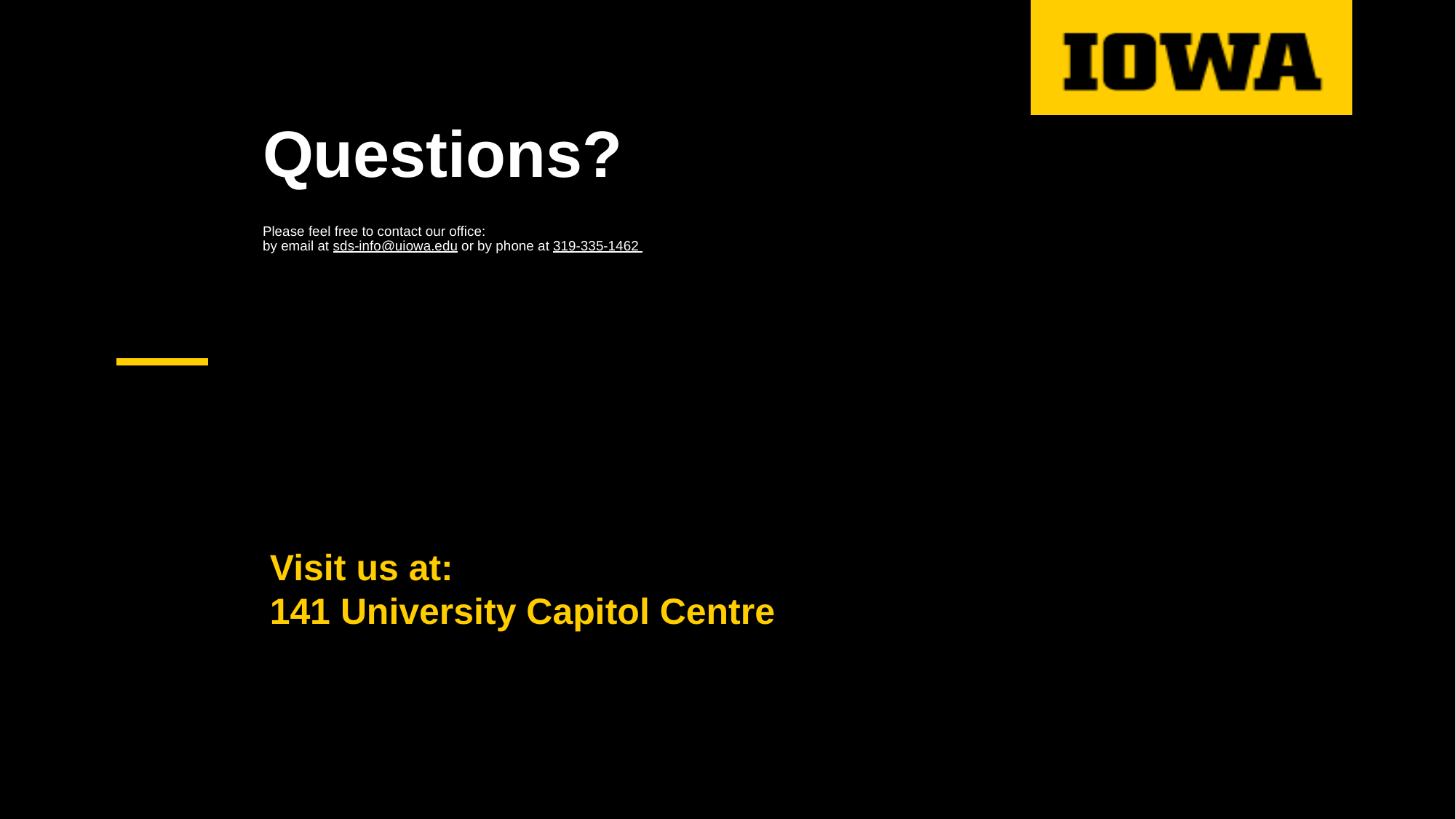

# Questions? Please feel free to contact our office: by email at sds-info@uiowa.edu or by phone at 319-335-1462
Visit us at:
141 University Capitol Centre